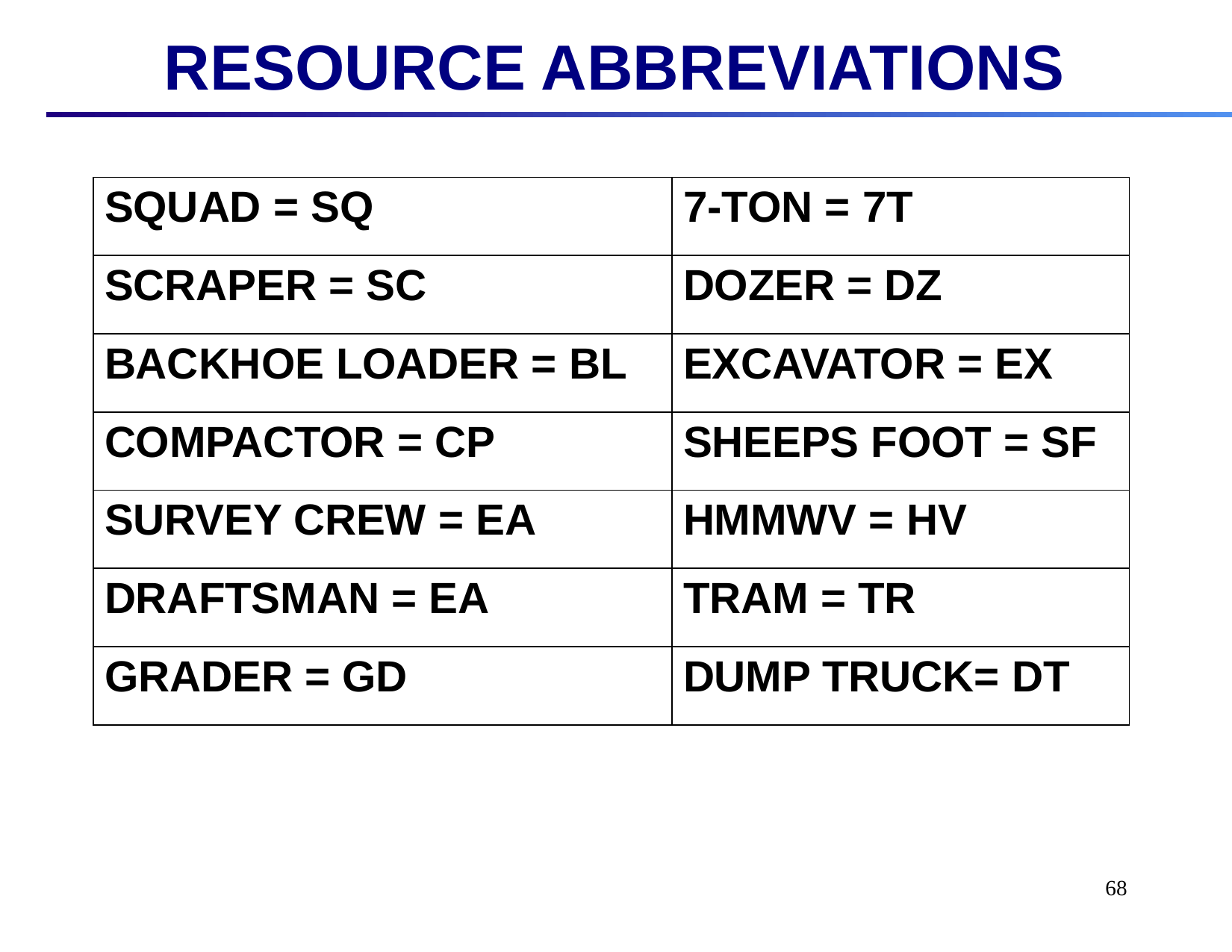

RESOURCE ABBREVIATIONS

| SQUAD = SQ | 7-TON = 7T |
| --- | --- |
| SCRAPER = SC | DOZER = DZ |
| BACKHOE LOADER = BL | EXCAVATOR = EX |
| COMPACTOR = CP | SHEEPS FOOT = SF |
| SURVEY CREW = EA | HMMWV = HV |
| DRAFTSMAN = EA | TRAM = TR |
| GRADER = GD | DUMP TRUCK= DT |
68